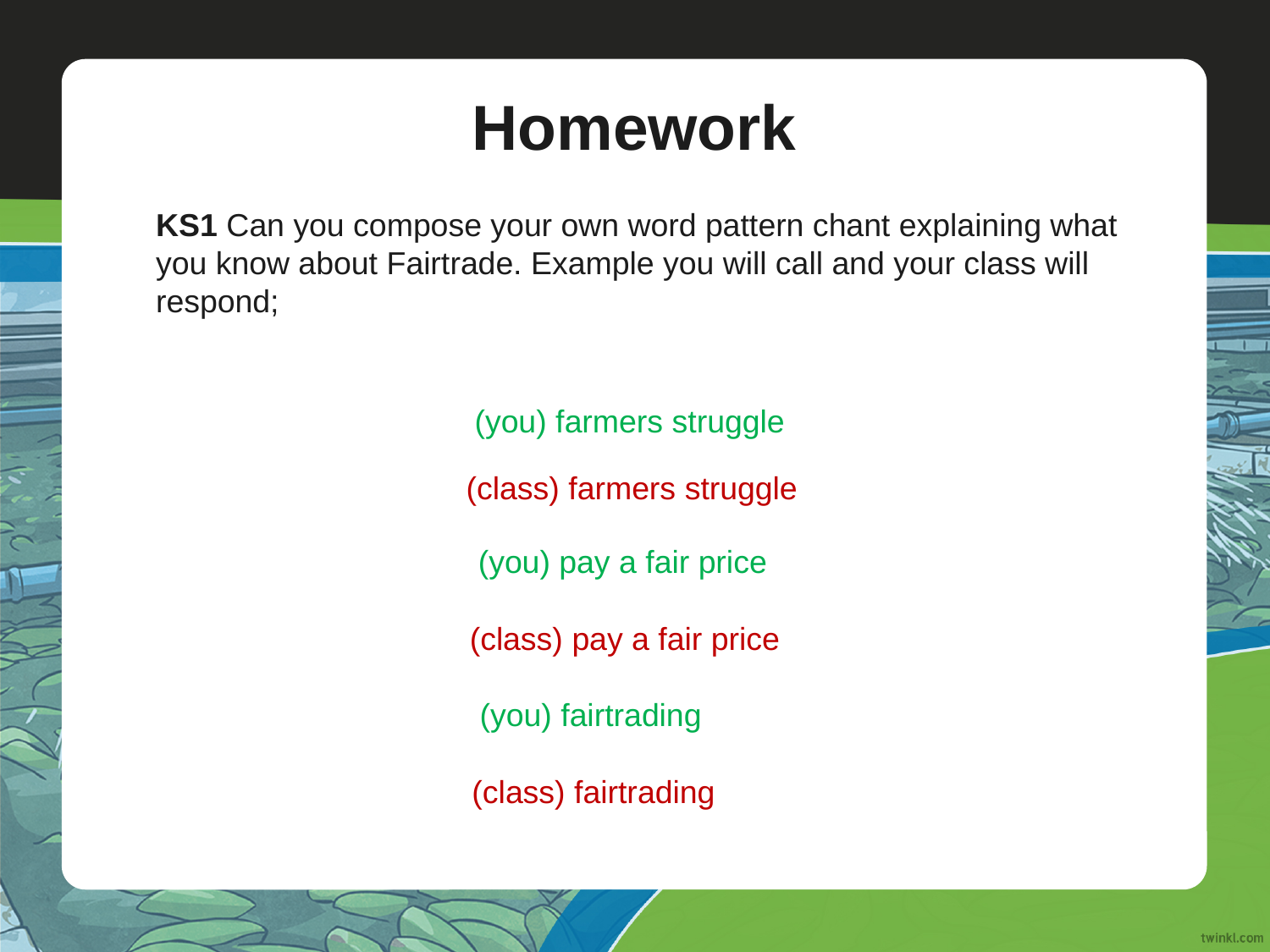

# Homework
KS1 Can you compose your own word pattern chant explaining what you know about Fairtrade. Example you will call and your class will respond;

(you) farmers struggle
(class) farmers struggle
(you) pay a fair price
(class) pay a fair price
(you) fairtrading
(class) fairtrading